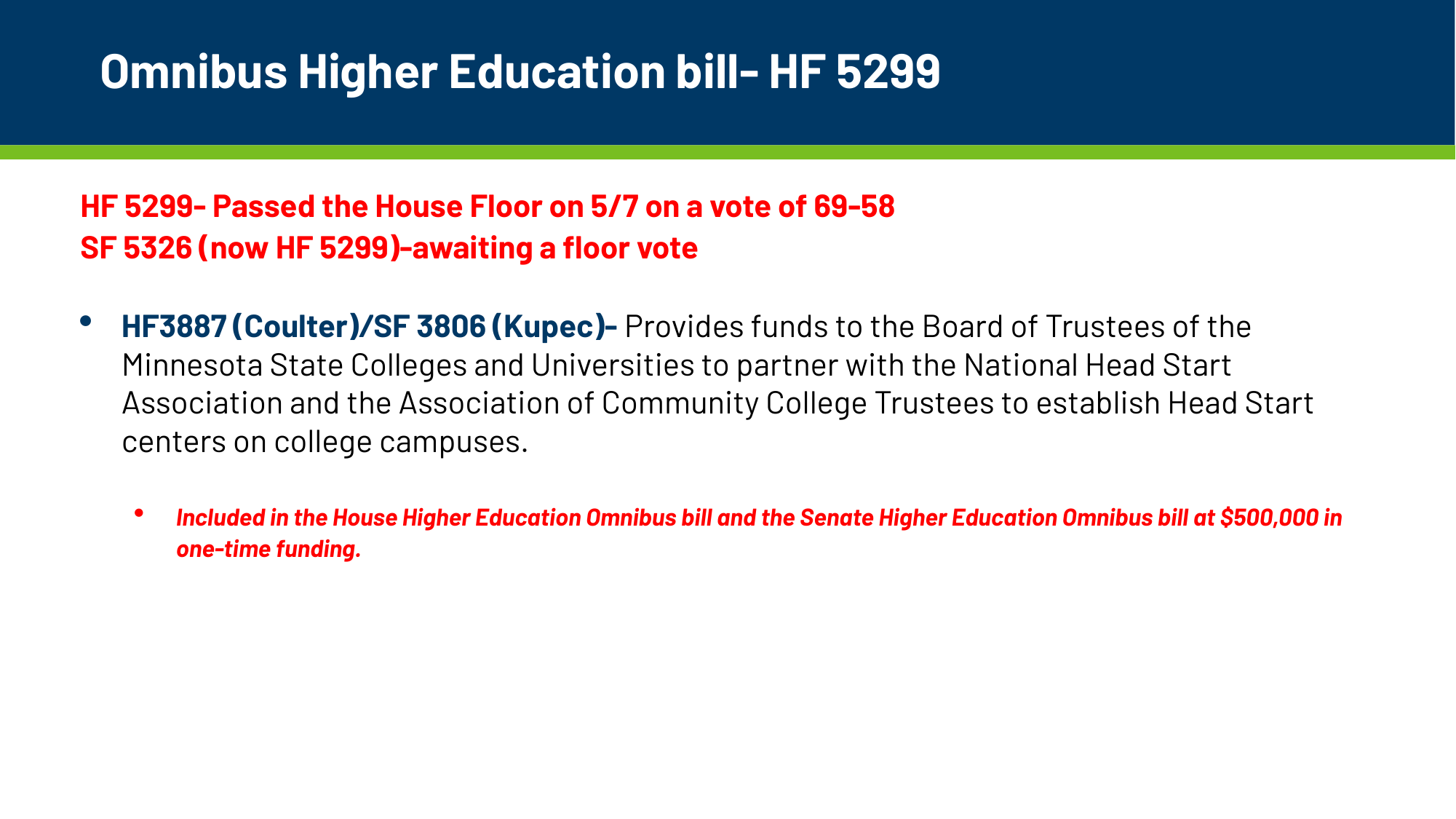

# Omnibus Higher Education bill- HF 5299

HF 5299- Passed the House Floor on 5/7 on a vote of 69-58
SF 5326 (now HF 5299)-awaiting a floor vote

HF3887 (Coulter)/SF 3806 (Kupec)- Provides funds to the Board of Trustees of the Minnesota State Colleges and Universities to partner with the National Head Start Association and the Association of Community College Trustees to establish Head Start centers on college campuses.

Included in the House Higher Education Omnibus bill and the Senate Higher Education Omnibus bill at $500,000 in one-time funding.